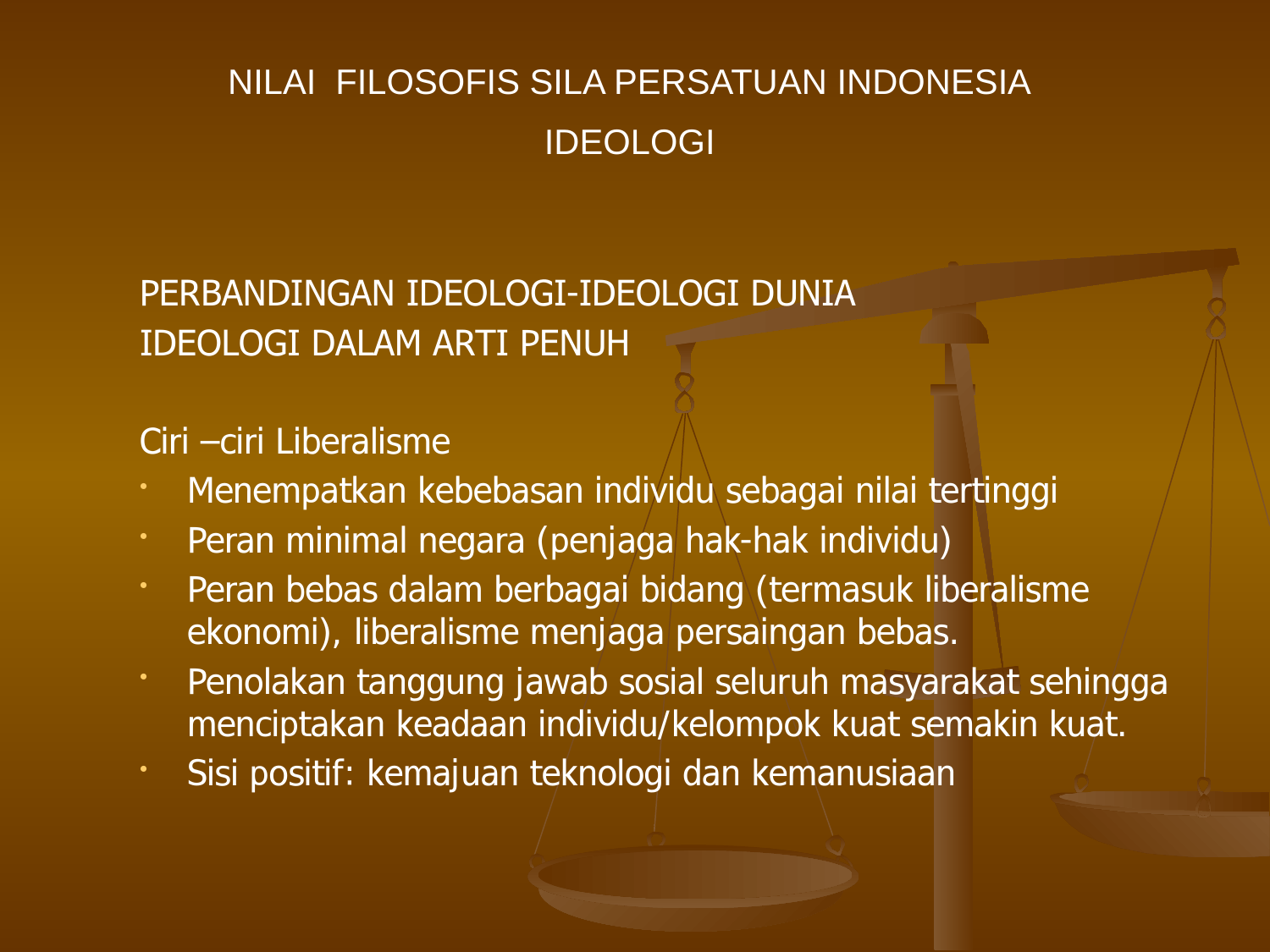

NILAI  FILOSOFIS SILA PERSATUAN INDONESIA
IDEOLOGI
PERBANDINGAN IDEOLOGI-IDEOLOGI DUNIA
IDEOLOGI DALAM ARTI PENUH

Ciri –ciri Liberalisme
Menempatkan kebebasan individu sebagai nilai tertinggi
Peran minimal negara (penjaga hak-hak individu)
Peran bebas dalam berbagai bidang (termasuk liberalisme ekonomi), liberalisme menjaga persaingan bebas.
Penolakan tanggung jawab sosial seluruh masyarakat sehingga menciptakan keadaan individu/kelompok kuat semakin kuat.
Sisi positif: kemajuan teknologi dan kemanusiaan